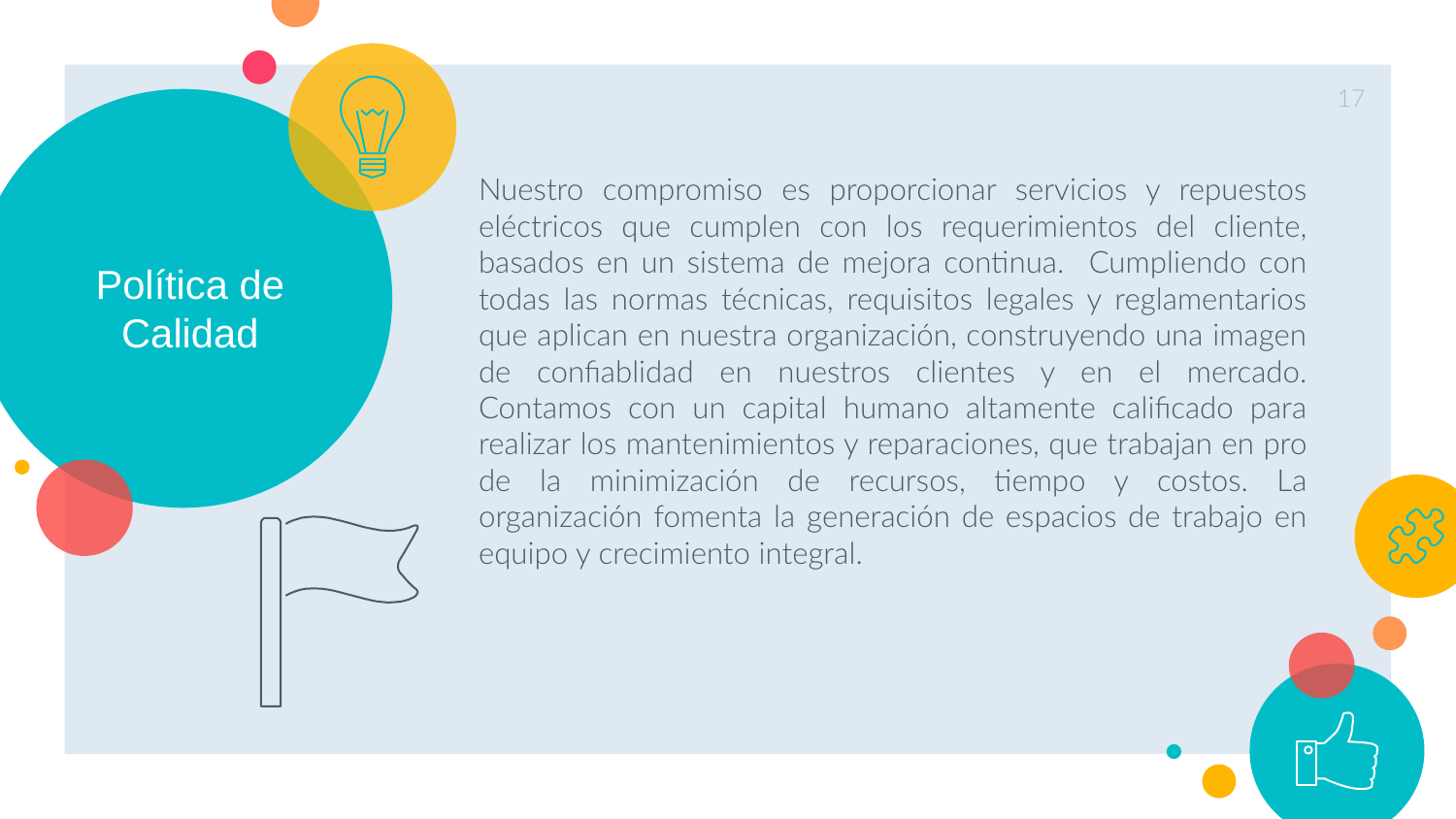

17
# Política de Calidad
Nuestro compromiso es proporcionar servicios y repuestos eléctricos que cumplen con los requerimientos del cliente, basados en un sistema de mejora continua.  Cumpliendo con todas las normas técnicas, requisitos legales y reglamentarios que aplican en nuestra organización, construyendo una imagen de confiablidad en nuestros clientes y en el mercado. Contamos con un capital humano altamente calificado para realizar los mantenimientos y reparaciones, que trabajan en pro de la minimización de recursos, tiempo y costos. La organización fomenta la generación de espacios de trabajo en equipo y crecimiento integral.